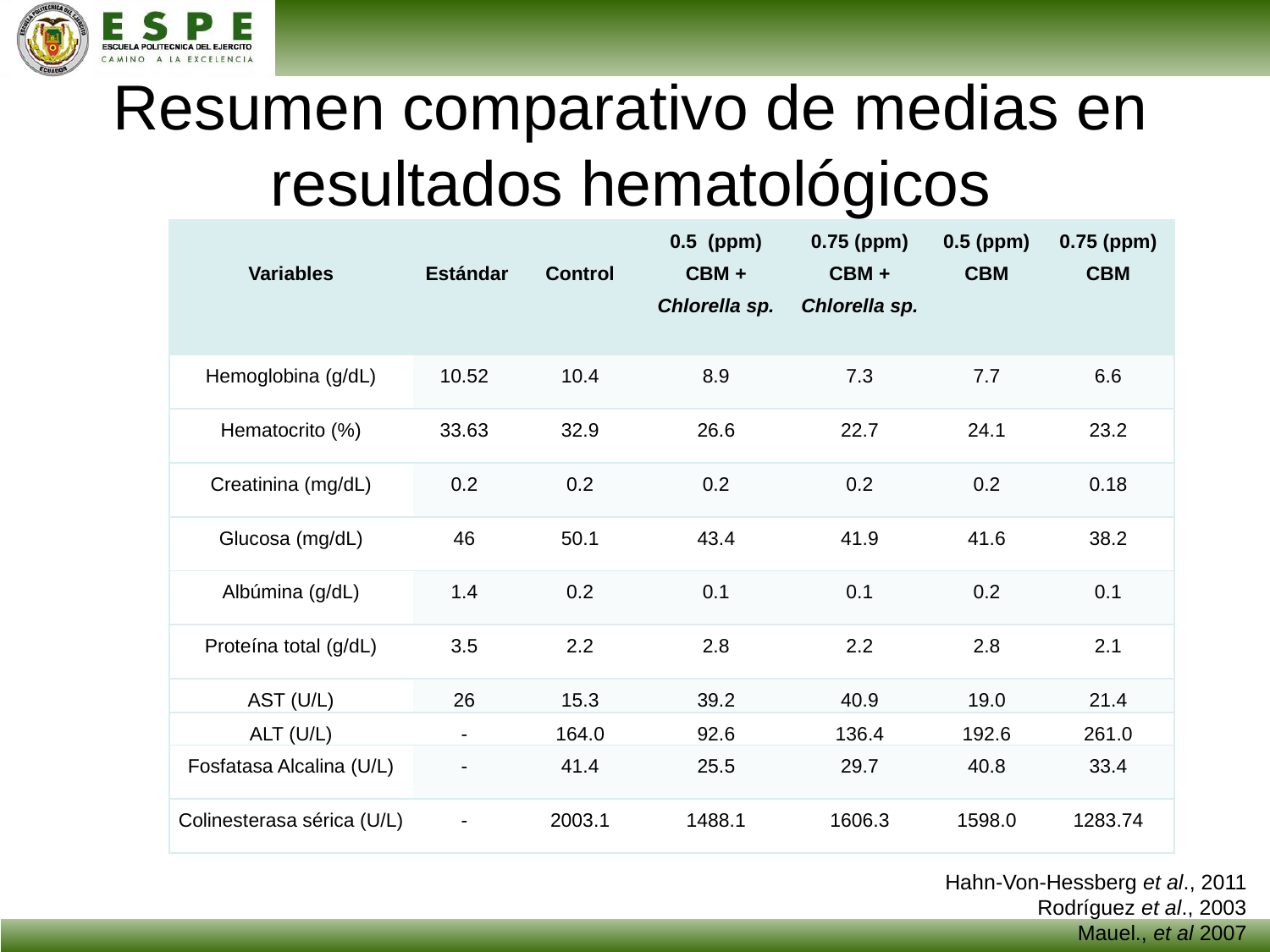

# Resumen comparativo de medias en resultados hematológicos
| Variables | Estándar | Control | 0.5 (ppm) CBM + Chlorella sp. | 0.75 (ppm) CBM + Chlorella sp. | 0.5 (ppm) CBM | 0.75 (ppm) CBM |
| --- | --- | --- | --- | --- | --- | --- |
| Hemoglobina (g/dL) | 10.52 | 10.4 | 8.9 | 7.3 | 7.7 | 6.6 |
| Hematocrito (%) | 33.63 | 32.9 | 26.6 | 22.7 | 24.1 | 23.2 |
| Creatinina (mg/dL) | 0.2 | 0.2 | 0.2 | 0.2 | 0.2 | 0.18 |
| Glucosa (mg/dL) | 46 | 50.1 | 43.4 | 41.9 | 41.6 | 38.2 |
| Albúmina (g/dL) | 1.4 | 0.2 | 0.1 | 0.1 | 0.2 | 0.1 |
| Proteína total (g/dL) | 3.5 | 2.2 | 2.8 | 2.2 | 2.8 | 2.1 |
| AST (U/L) | 26 | 15.3 | 39.2 | 40.9 | 19.0 | 21.4 |
| ALT (U/L) | - | 164.0 | 92.6 | 136.4 | 192.6 | 261.0 |
| Fosfatasa Alcalina (U/L) | - | 41.4 | 25.5 | 29.7 | 40.8 | 33.4 |
| Colinesterasa sérica (U/L) | - | 2003.1 | 1488.1 | 1606.3 | 1598.0 | 1283.74 |
Hahn-Von-Hessberg et al., 2011
Rodríguez et al., 2003
Mauel., et al 2007